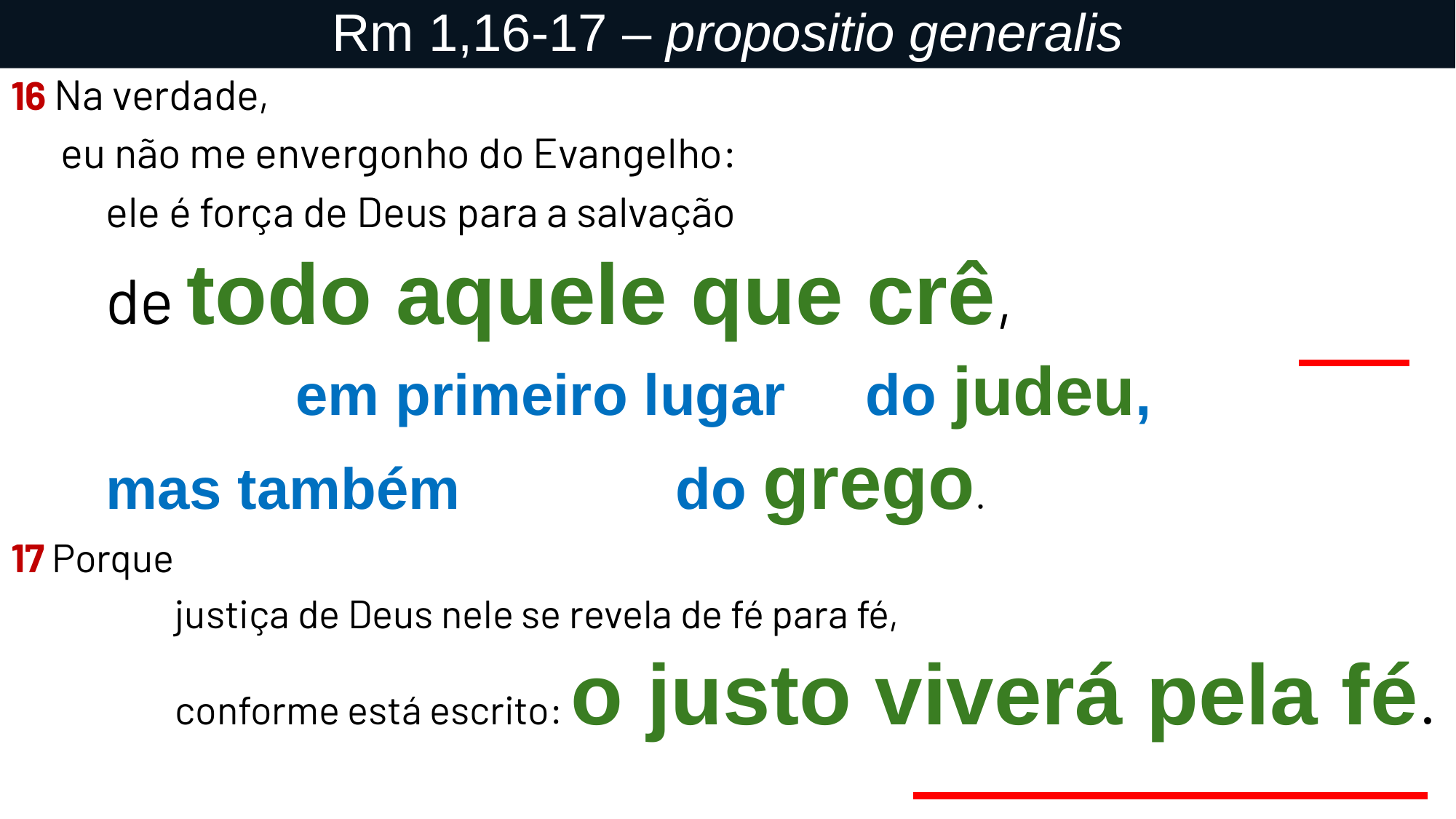

# Rm 1,16-17 – propositio generalis
16 Na verdade,
      eu não me envergonho do Evangelho:
	ele é força de Deus para a salvação
					de todo aquele que crê,
	 	  			em primeiro lugar 	do judeu,
					mas também           	do grego.
17 Porque
                     justiça de Deus nele se revela de fé para fé,
                     conforme está escrito: o justo viverá pela fé.